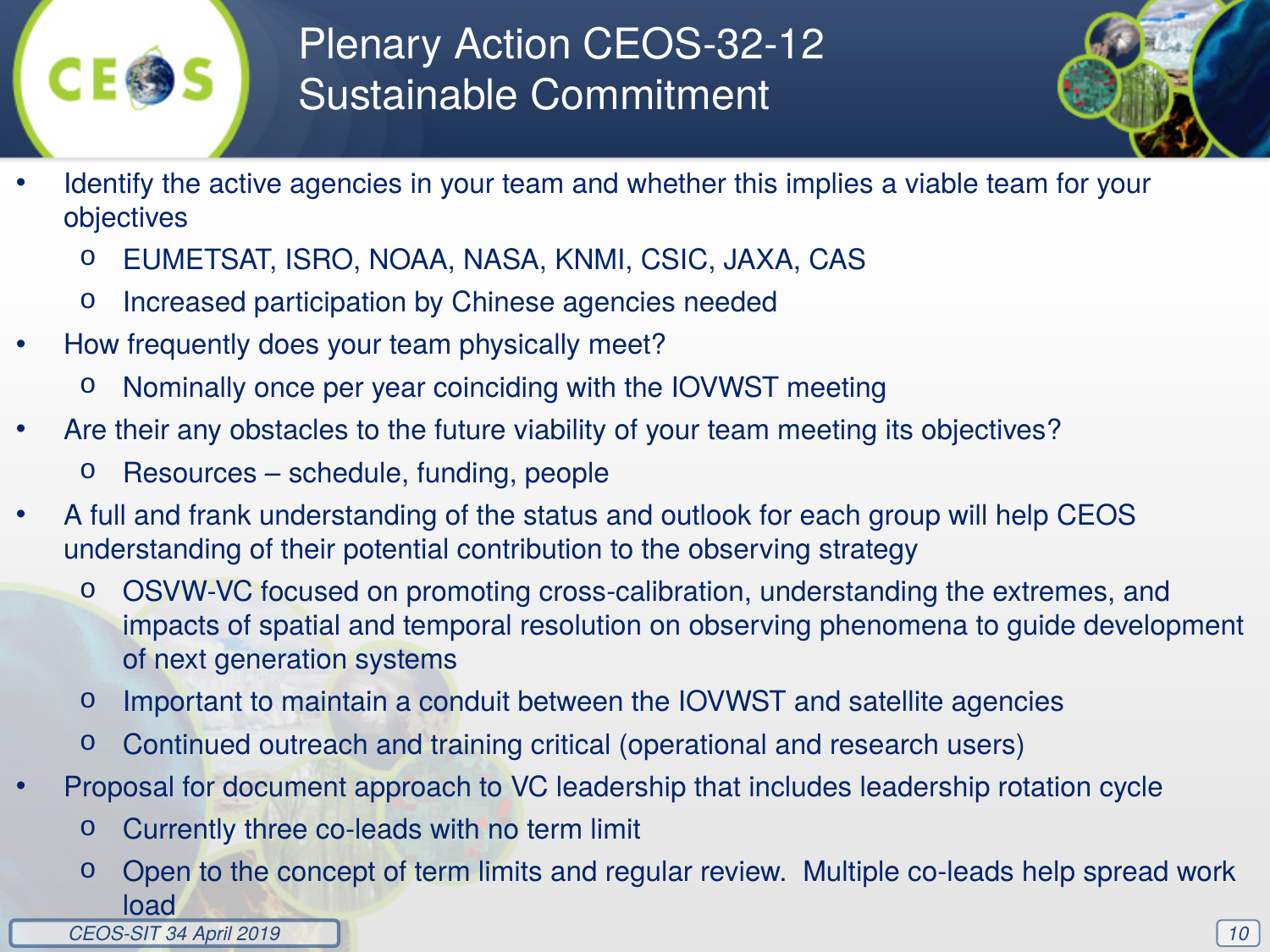

Plenary Action CEOS-32-12 Sustainable Commitment
Identify the active agencies in your team and whether this implies a viable team for your objectives
EUMETSAT, ISRO, NOAA, NASA, KNMI, CSIC, JAXA, CAS
Increased participation by Chinese agencies needed
How frequently does your team physically meet?
Nominally once per year coinciding with the IOVWST meeting
Are their any obstacles to the future viability of your team meeting its objectives?
Resources – schedule, funding, people
A full and frank understanding of the status and outlook for each group will help CEOS understanding of their potential contribution to the observing strategy
OSVW-VC focused on promoting cross-calibration, understanding the extremes, and impacts of spatial and temporal resolution on observing phenomena to guide development of next generation systems
Important to maintain a conduit between the IOVWST and satellite agencies
Continued outreach and training critical (operational and research users)
Proposal for document approach to VC leadership that includes leadership rotation cycle
Currently three co-leads with no term limit
Open to the concept of term limits and regular review.  Multiple co-leads help spread work load

10